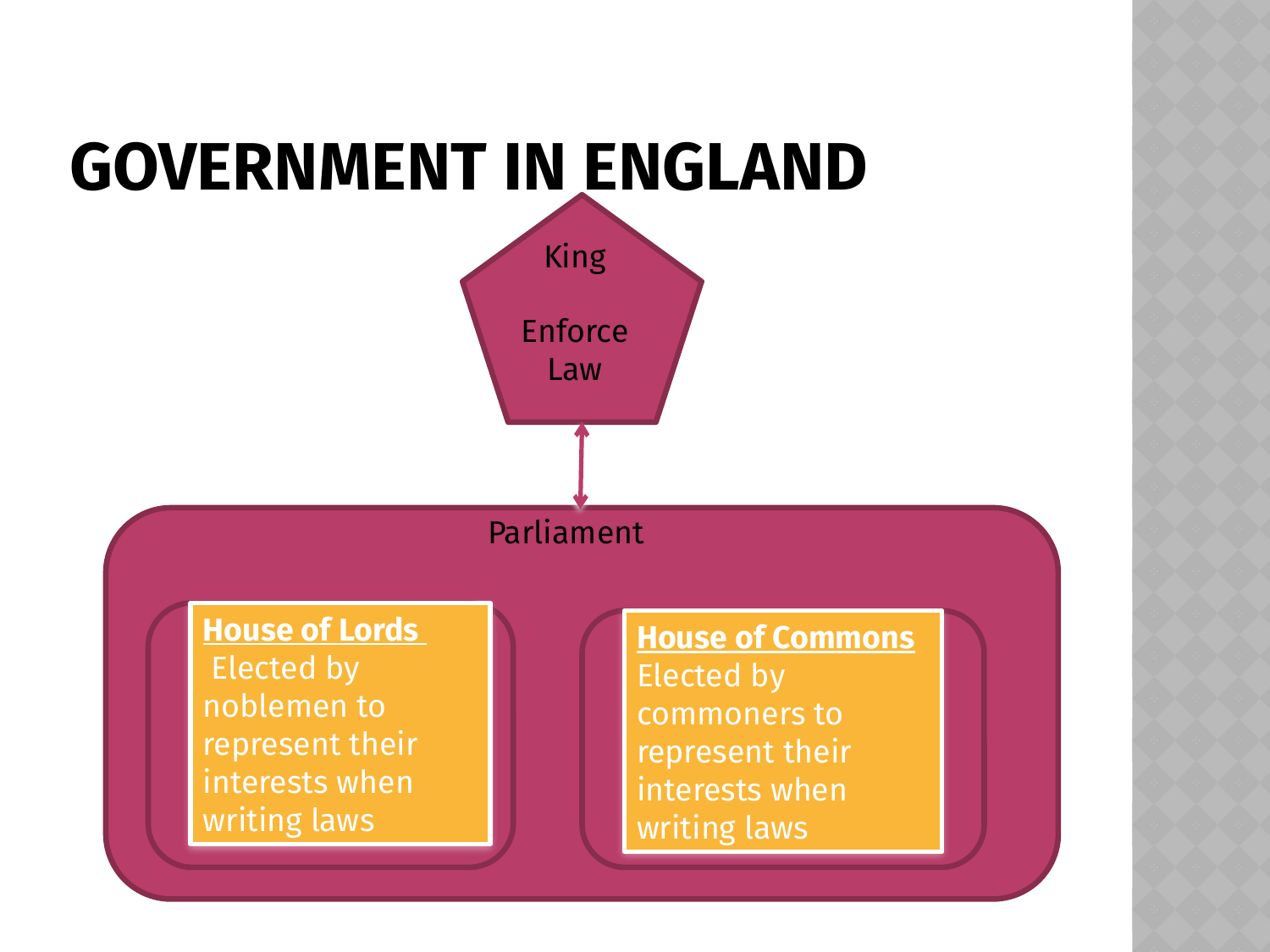

# Government in England

King
Enforce Law
Parliament

House of Lords
 Elected by noblemen to represent their interests when writing laws

House of Commons
Elected by commoners to represent their interests when writing laws